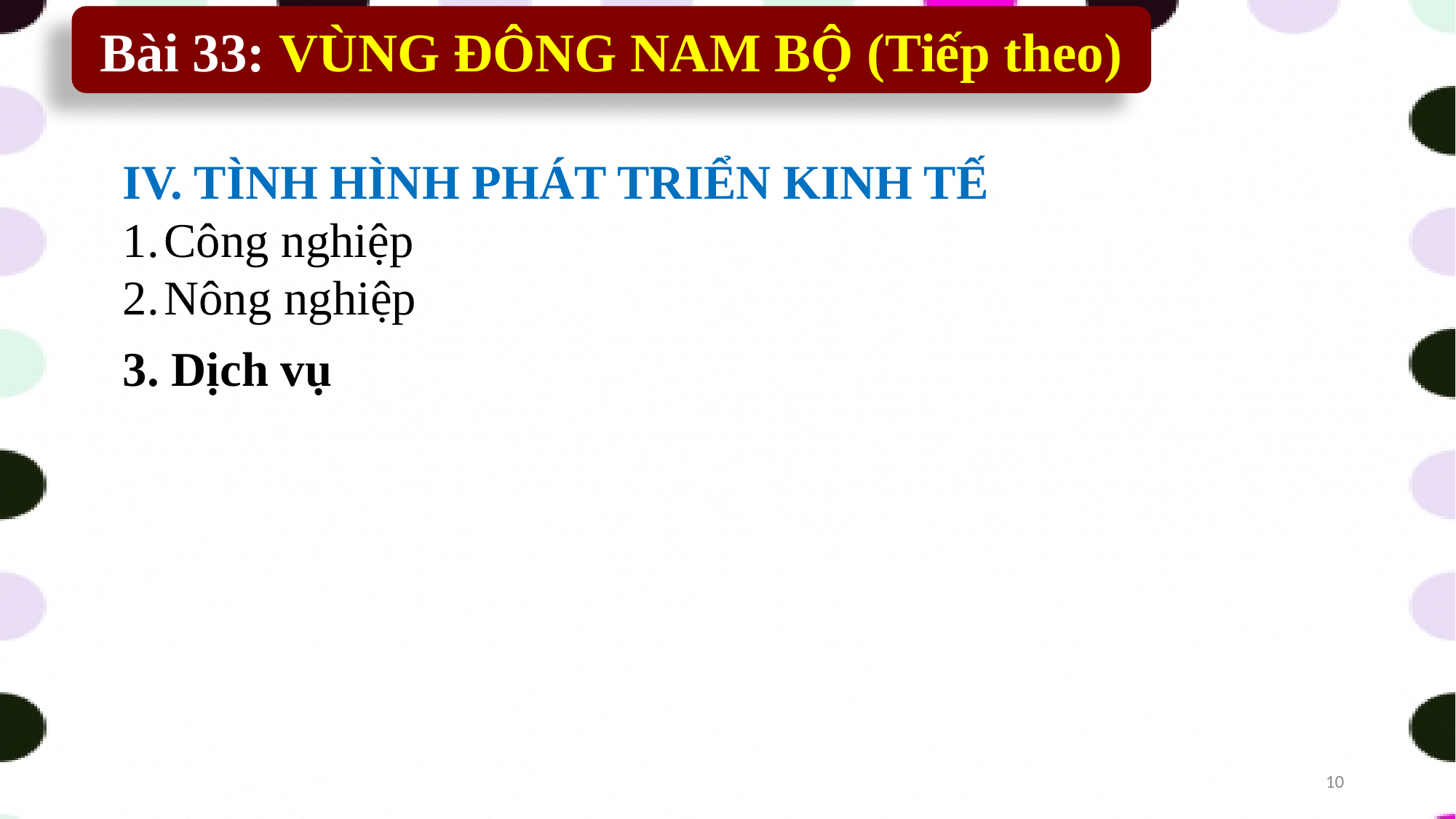

Bài 33: VÙNG ĐÔNG NAM BỘ (Tiếp theo)
IV. TÌNH HÌNH PHÁT TRIỂN KINH TẾ
Công nghiệp
Nông nghiệp
3. Dịch vụ
10